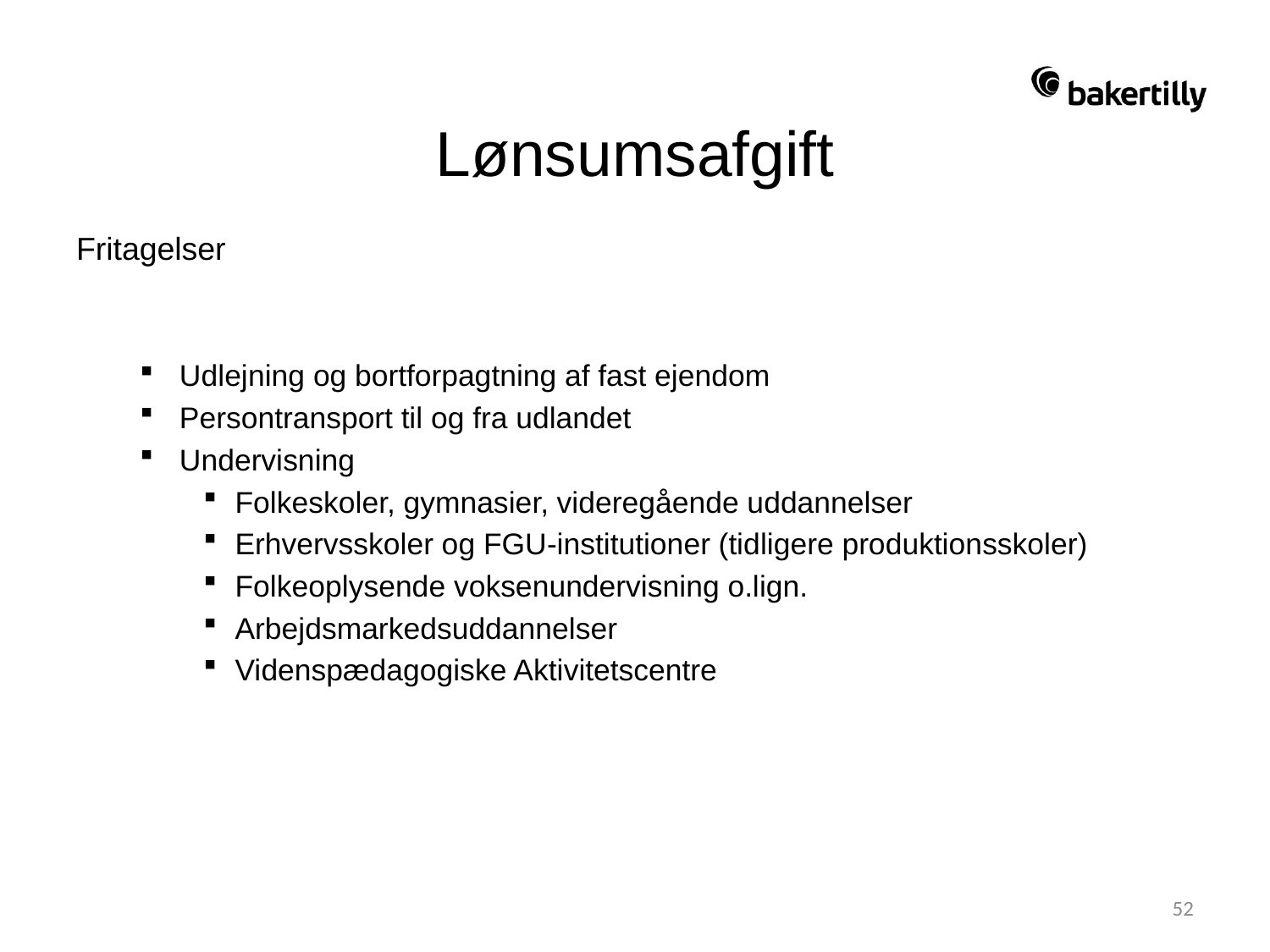

# Lønsumsafgift
Fritagelser

Udlejning og bortforpagtning af fast ejendom
Persontransport til og fra udlandet
Undervisning
Folkeskoler, gymnasier, videregående uddannelser
Erhvervsskoler og FGU-institutioner (tidligere produktionsskoler)
Folkeoplysende voksenundervisning o.lign.
Arbejdsmarkedsuddannelser
Videnspædagogiske Aktivitetscentre

52